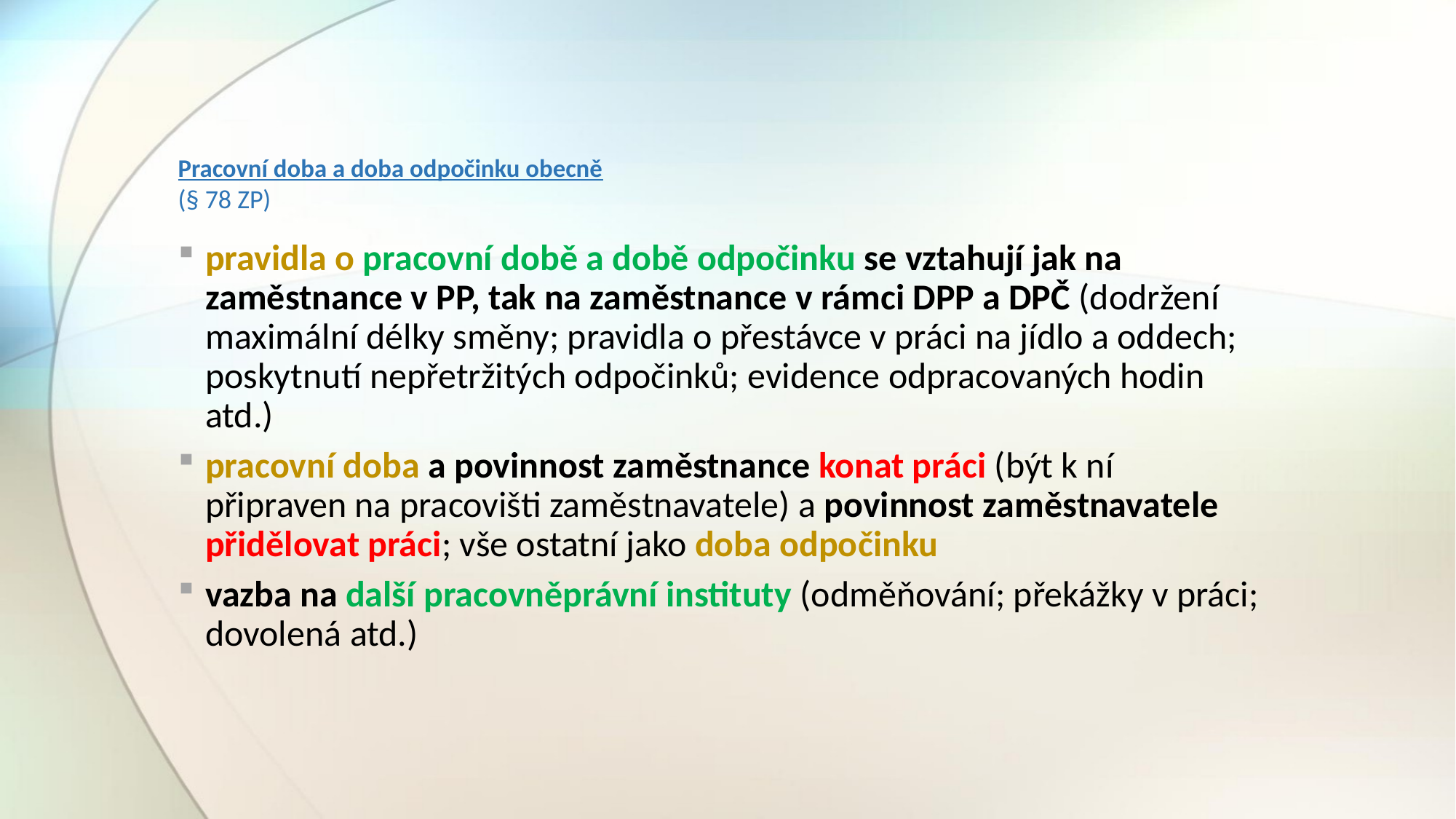

# Pracovní doba a doba odpočinku obecně (§ 78 ZP)
pravidla o pracovní době a době odpočinku se vztahují jak na zaměstnance v PP, tak na zaměstnance v rámci DPP a DPČ (dodržení maximální délky směny; pravidla o přestávce v práci na jídlo a oddech; poskytnutí nepřetržitých odpočinků; evidence odpracovaných hodin atd.)
pracovní doba a povinnost zaměstnance konat práci (být k ní připraven na pracovišti zaměstnavatele) a povinnost zaměstnavatele přidělovat práci; vše ostatní jako doba odpočinku
vazba na další pracovněprávní instituty (odměňování; překážky v práci; dovolená atd.)